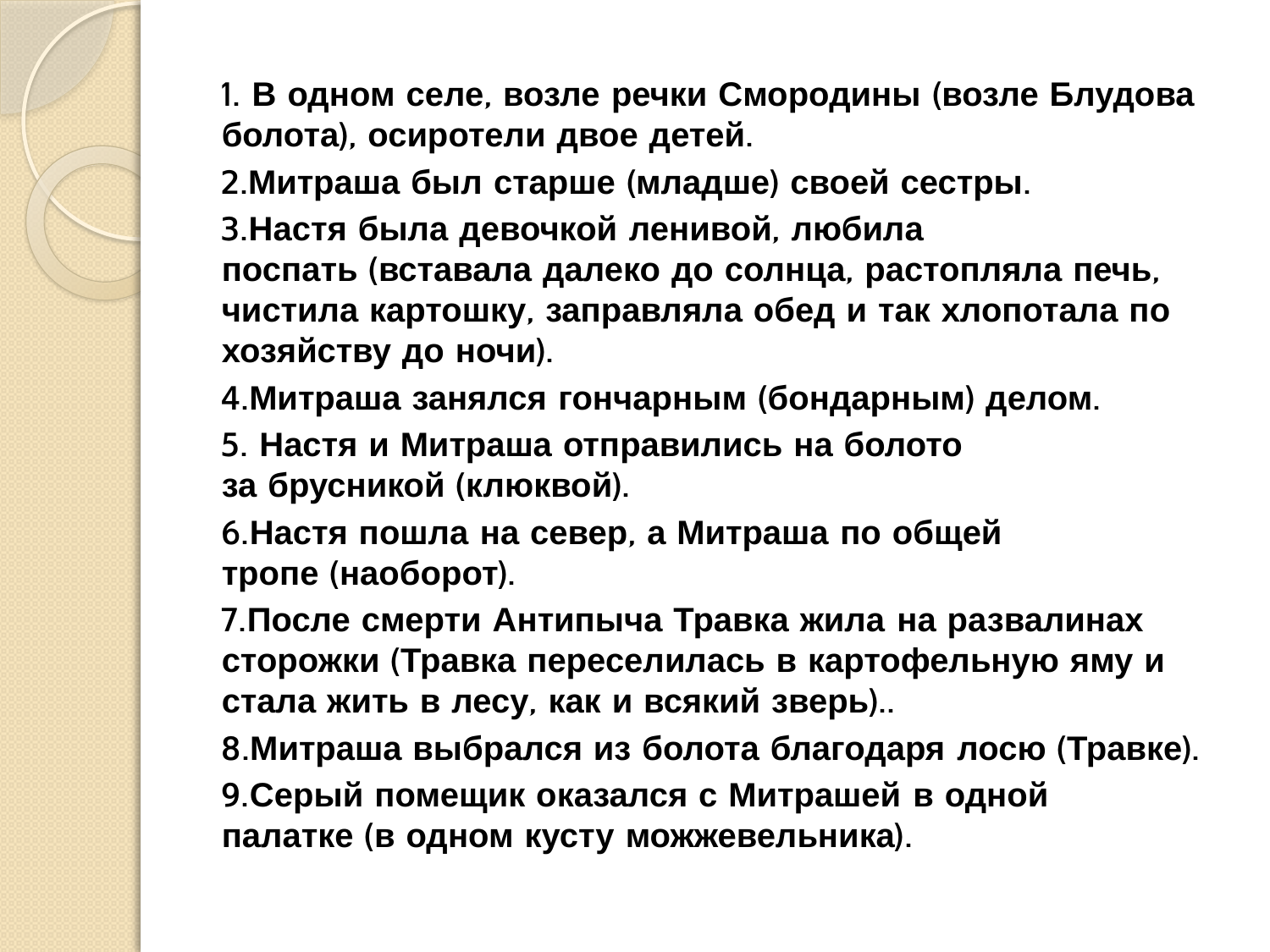

1. В одном селе, возле речки Смородины (возле Блудова болота), осиротели двое детей.
2.Митраша был старше (младше) своей сестры.
3.Настя была девочкой ленивой, любила поспать (вставала далеко до солнца, растопляла печь, чистила картошку, заправляла обед и так хлопотала по хозяйству до ночи).
4.Митраша занялся гончарным (бондарным) делом.
5. Настя и Митраша отправились на болото за брусникой (клюквой).
6.Настя пошла на север, а Митраша по общей тропе (наоборот).
7.После смерти Антипыча Травка жила на развалинах сторожки (Травка переселилась в картофельную яму и стала жить в лесу, как и всякий зверь)..
8.Митраша выбрался из болота благодаря лосю (Травке).
9.Серый помещик оказался с Митрашей в одной палатке (в одном кусту можжевельника).